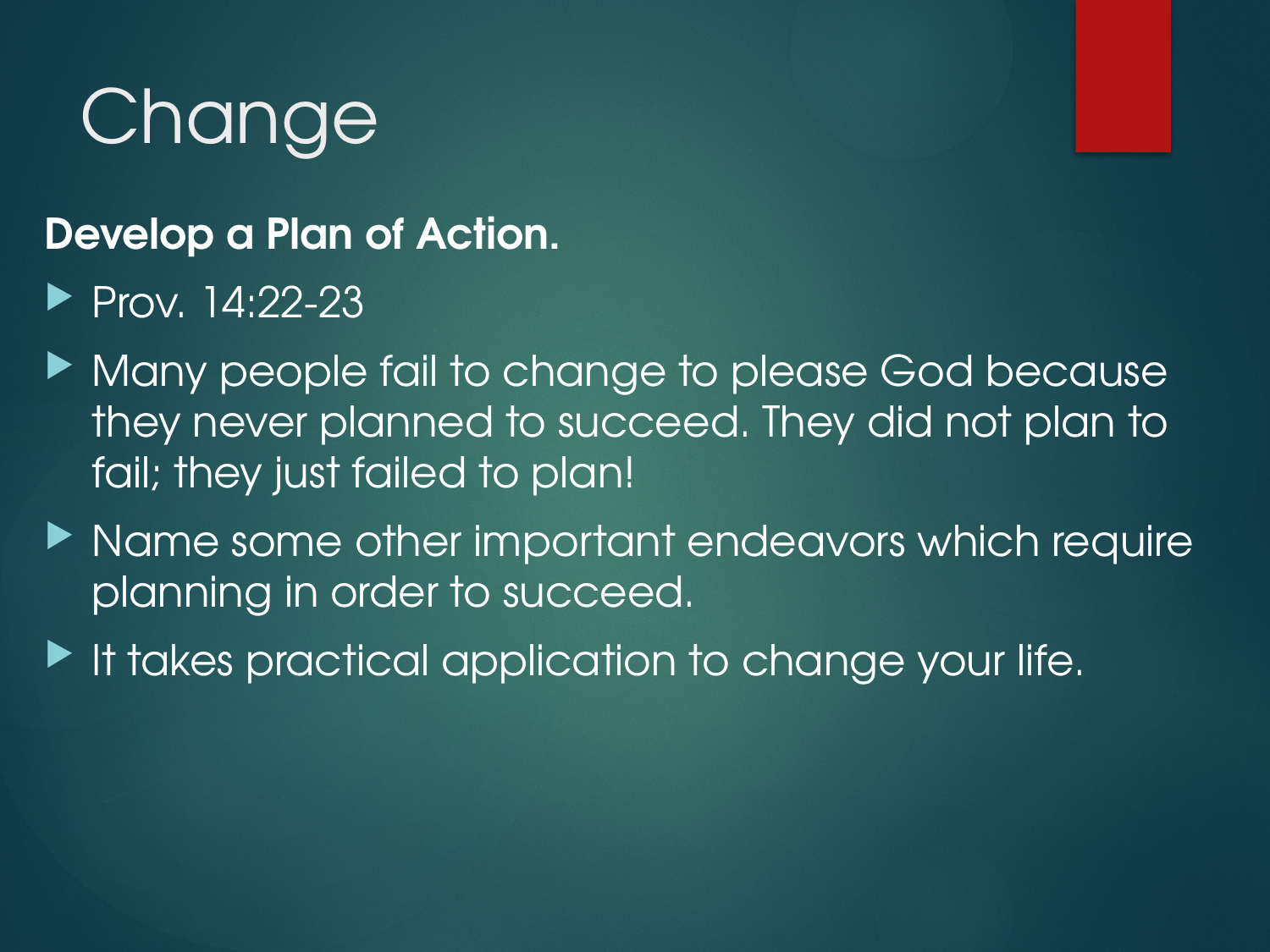

# Change
Develop a Plan of Action.
Prov. 14:22-23
Many people fail to change to please God because they never planned to succeed. They did not plan to fail; they just failed to plan!
Name some other important endeavors which require planning in order to succeed.
It takes practical application to change your life.